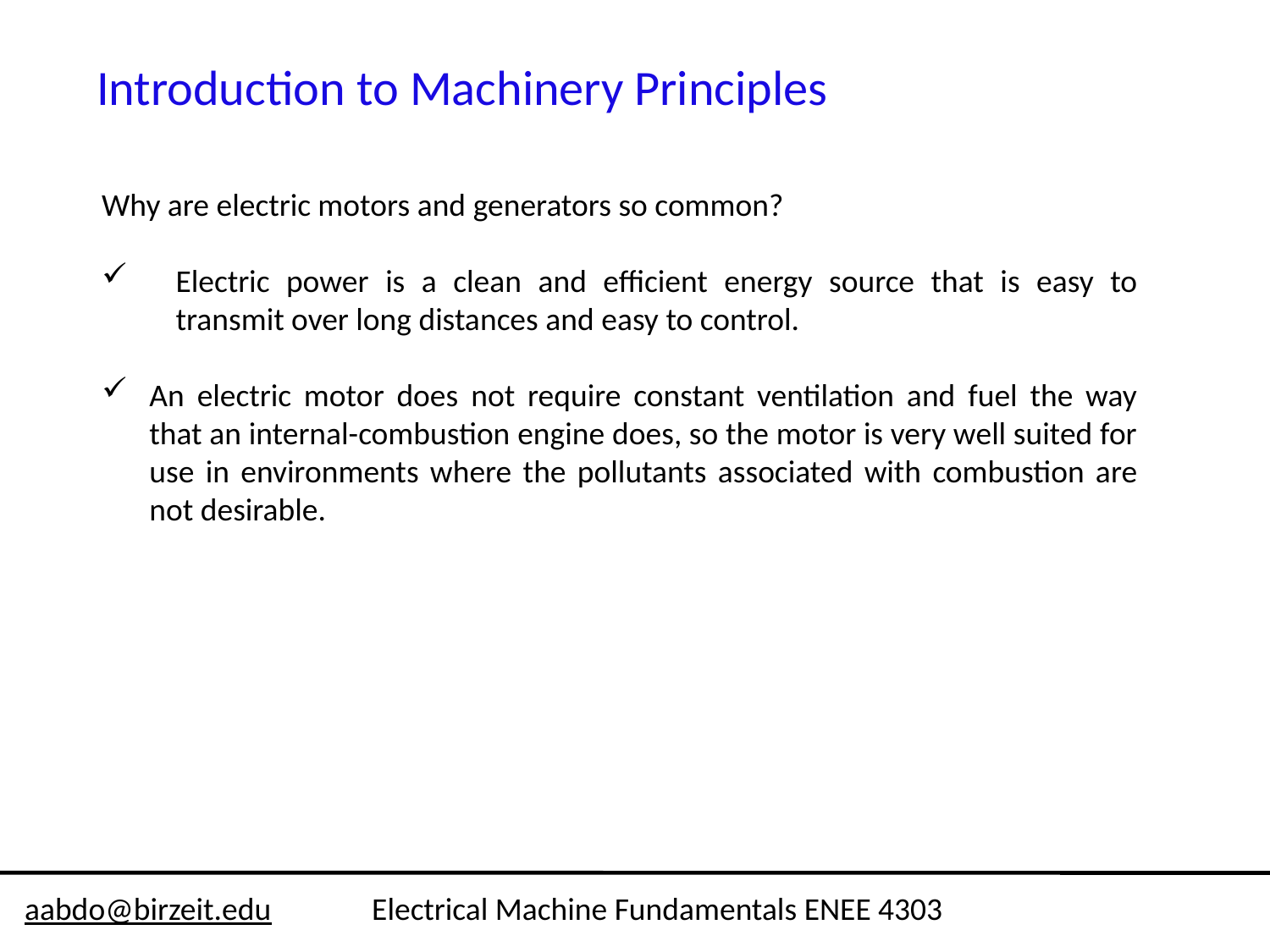

Introduction to Machinery Principles
Why are electric motors and generators so common?

Electric power is a clean and efficient energy source that is easy to transmit over long distances and easy to control.

An electric motor does not require constant ventilation and fuel the way that an internal-combustion engine does, so the motor is very well suited for use in environments where the pollutants associated with combustion are not desirable.
aabdo@birzeit.edu              Electrical Machine Fundamentals ENEE 4303